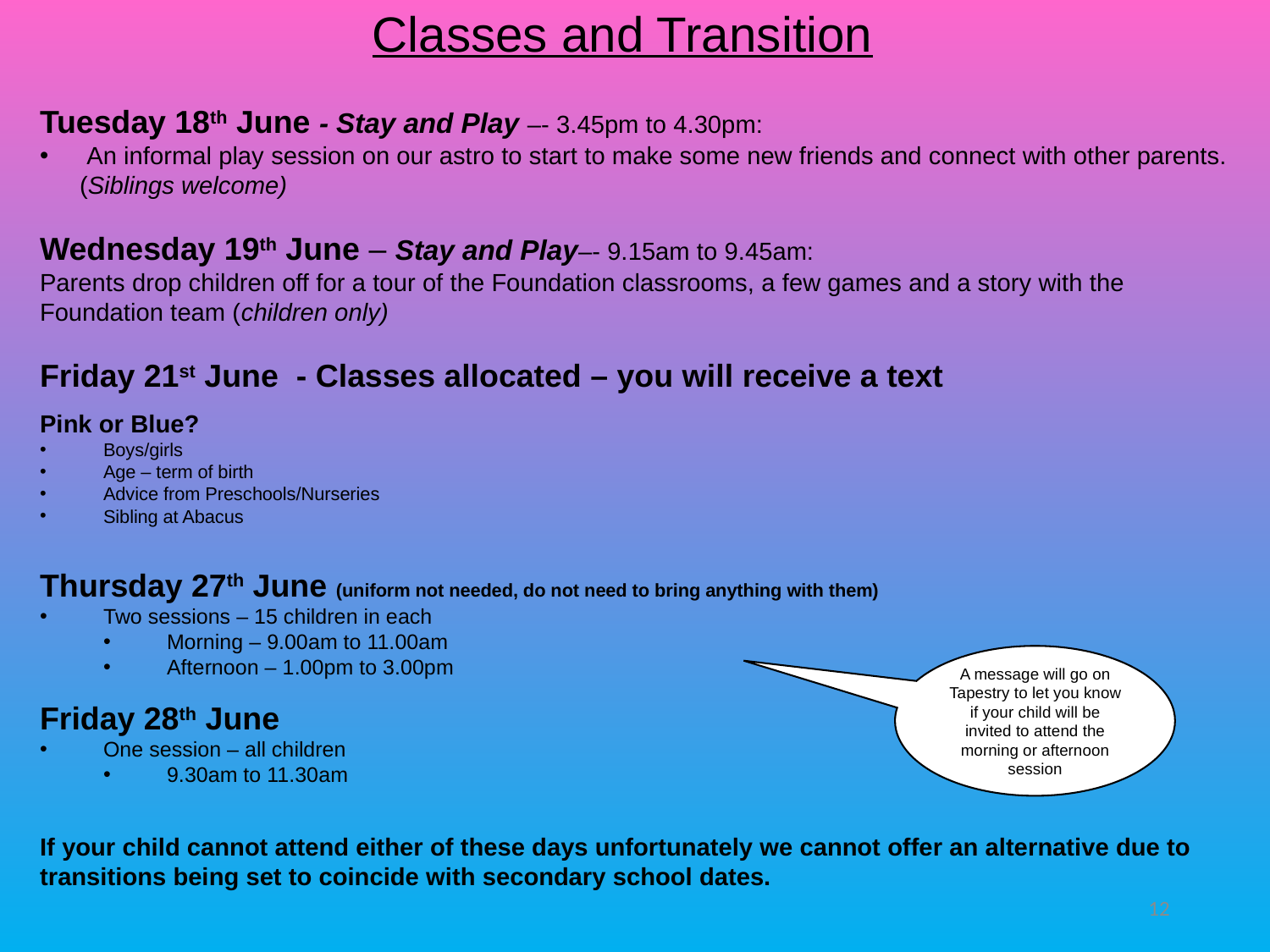

# Classes and Transition

Tuesday 18th June - Stay and Play –- 3.45pm to 4.30pm:
 An informal play session on our astro to start to make some new friends and connect with other parents. (Siblings welcome)

Wednesday 19th June – Stay and Play–- 9.15am to 9.45am:
Parents drop children off for a tour of the Foundation classrooms, a few games and a story with the Foundation team (children only)

Friday 21st June  - Classes allocated – you will receive a text
Pink or Blue?
Boys/girls
Age – term of birth
Advice from Preschools/Nurseries
Sibling at Abacus

Thursday 27th June (uniform not needed, do not need to bring anything with them)
Two sessions – 15 children in each
Morning – 9.00am to 11.00am
Afternoon – 1.00pm to 3.00pm
Friday 28th June
One session – all children
9.30am to 11.30am

If your child cannot attend either of these days unfortunately we cannot offer an alternative due to transitions being set to coincide with secondary school dates.

A message will go on Tapestry to let you know if your child will be invited to attend the morning or afternoon session

12